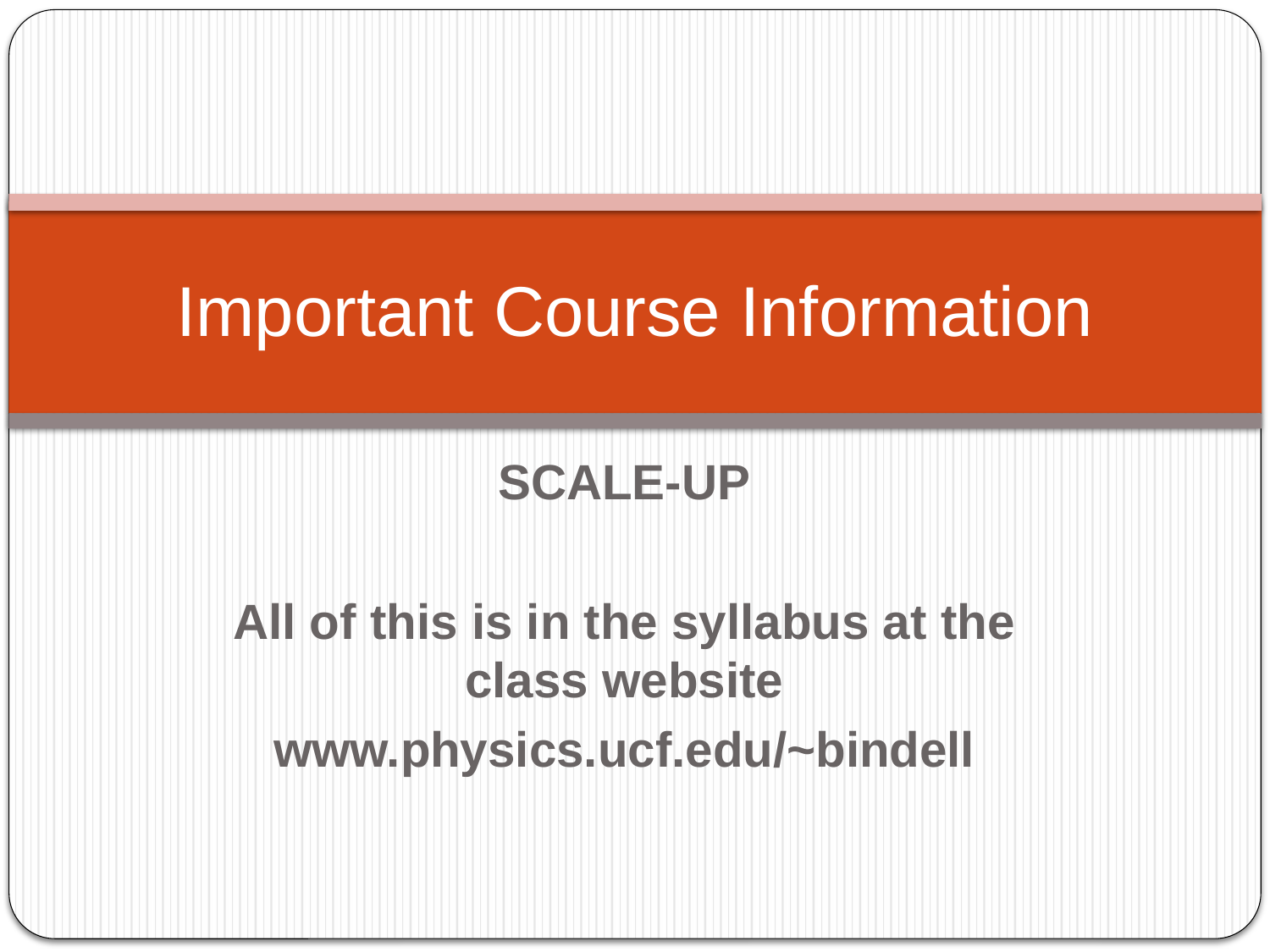

# Important Course Information
SCALE-UP

All of this is in the syllabus at the class website
www.physics.ucf.edu/~bindell